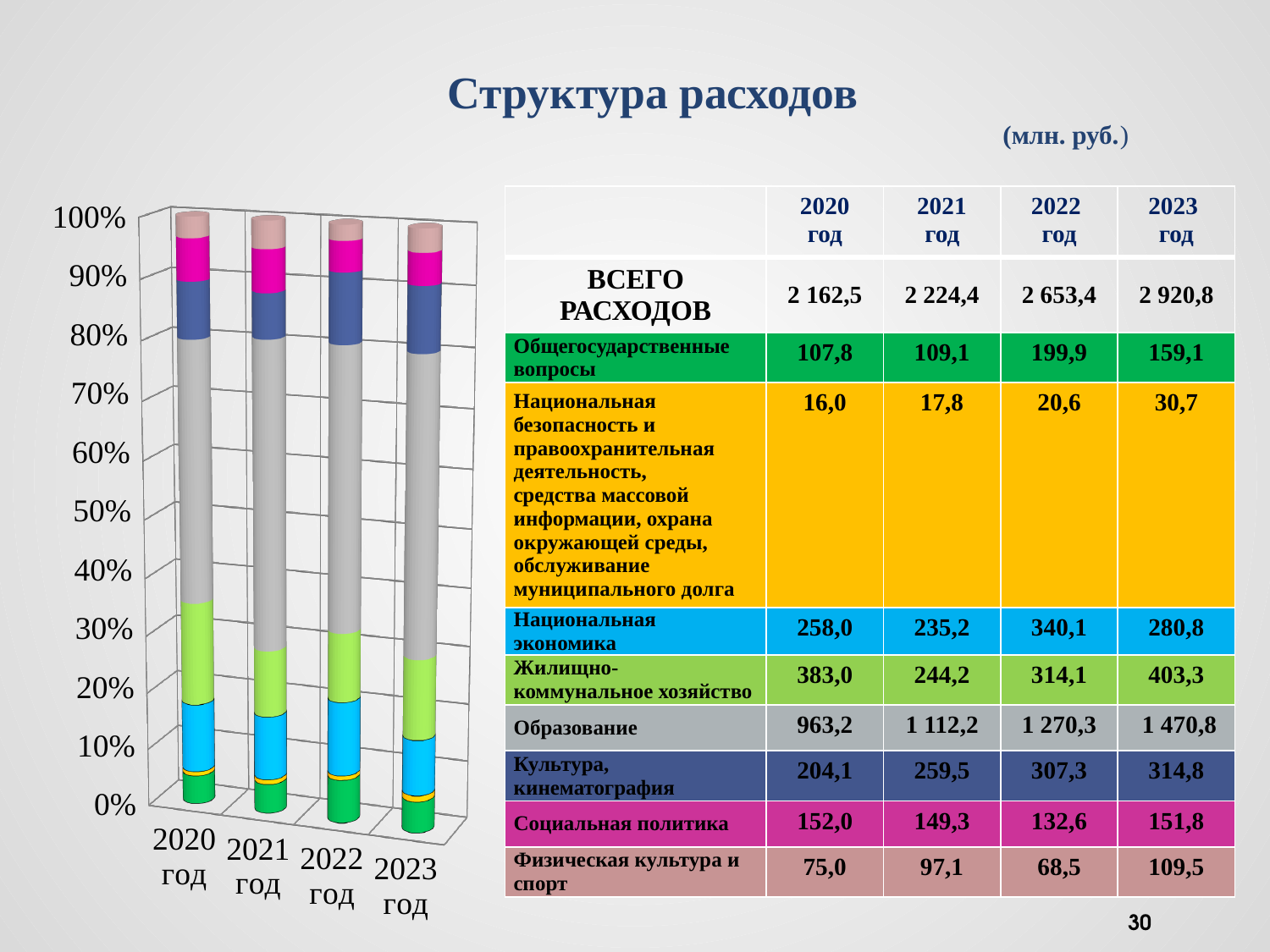

# Структура расходов (млн. руб.)

[unsupported chart]

|  | 2020 год | 2021 год | 2022 год | 2023 год |
| --- | --- | --- | --- | --- |
| ВСЕГО РАСХОДОВ | 2 162,5 | 2 224,4 | 2 653,4 | 2 920,8 |
| Общегосударственные вопросы | 107,8 | 109,1 | 199,9 | 159,1 |
| Национальная безопасность и правоохранительная деятельность, средства массовой информации, охрана окружающей среды, обслуживание муниципального долга | 16,0 | 17,8 | 20,6 | 30,7 |
| Национальная экономика | 258,0 | 235,2 | 340,1 | 280,8 |
| Жилищно-коммунальное хозяйство | 383,0 | 244,2 | 314,1 | 403,3 |
| Образование | 963,2 | 1 112,2 | 1 270,3 | 1 470,8 |
| Культура, кинематография | 204,1 | 259,5 | 307,3 | 314,8 |
| Социальная политика | 152,0 | 149,3 | 132,6 | 151,8 |
| Физическая культура и спорт | 75,0 | 97,1 | 68,5 | 109,5 |
30